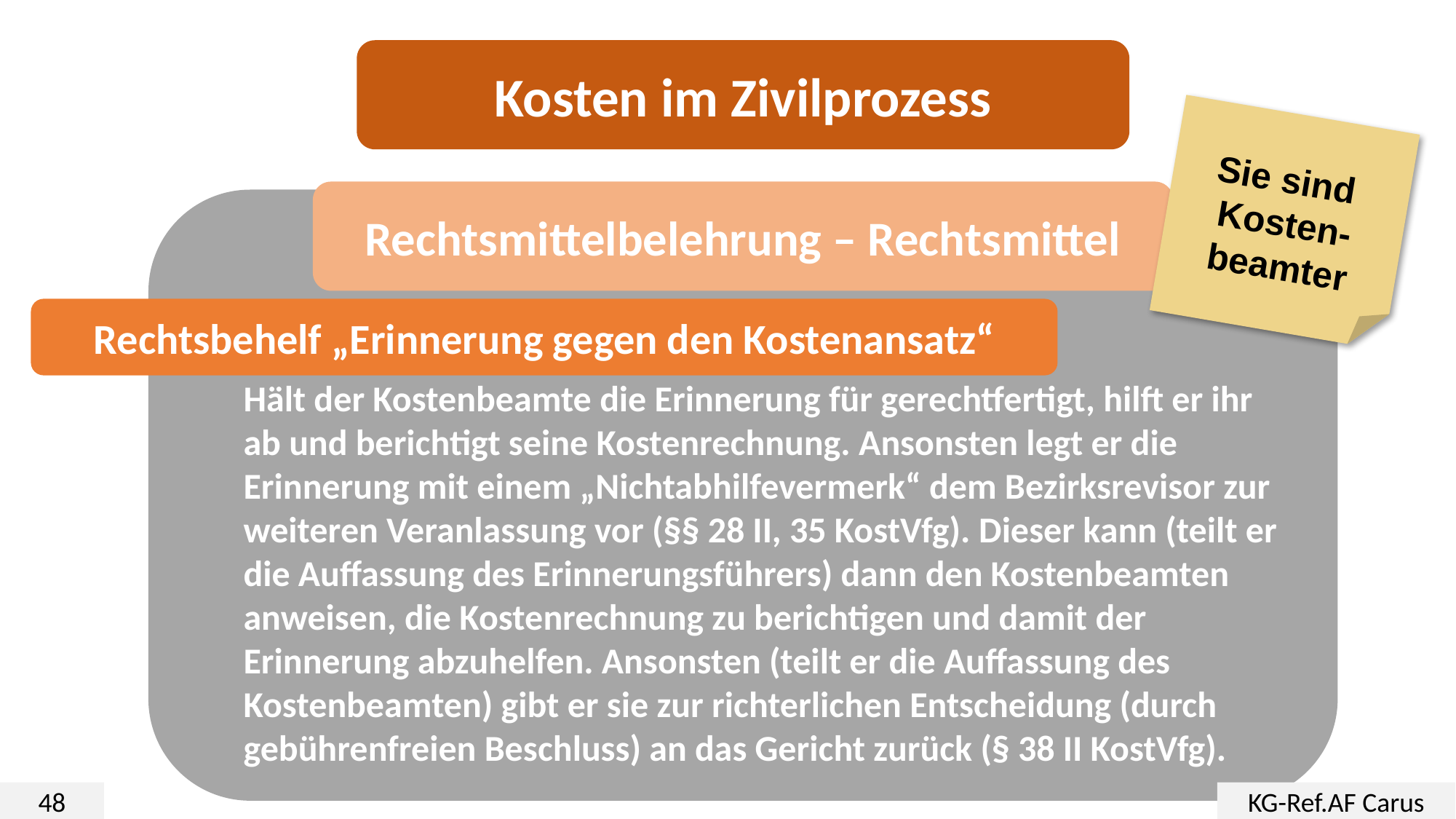

Kosten im Zivilprozess

Sie sind
Kosten-beamter
Rechtsmittelbelehrung – Rechtsmittel

Hält der Kostenbeamte die Erinnerung für gerechtfertigt, hilft er ihr ab und berichtigt seine Kostenrechnung. Ansonsten legt er die Erinnerung mit einem „Nichtabhilfevermerk“ dem Bezirksrevisor zur weiteren Veranlassung vor (§§ 28 II, 35 KostVfg). Dieser kann (teilt er die Auffassung des Erinnerungsführers) dann den Kostenbeamten anweisen, die Kostenrechnung zu berichtigen und damit der Erinnerung abzuhelfen. Ansonsten (teilt er die Auffassung des Kostenbeamten) gibt er sie zur richterlichen Entscheidung (durch gebührenfreien Beschluss) an das Gericht zurück (§ 38 II KostVfg).
Rechtsbehelf „Erinnerung gegen den Kostenansatz“
48
KG-Ref.AF Carus